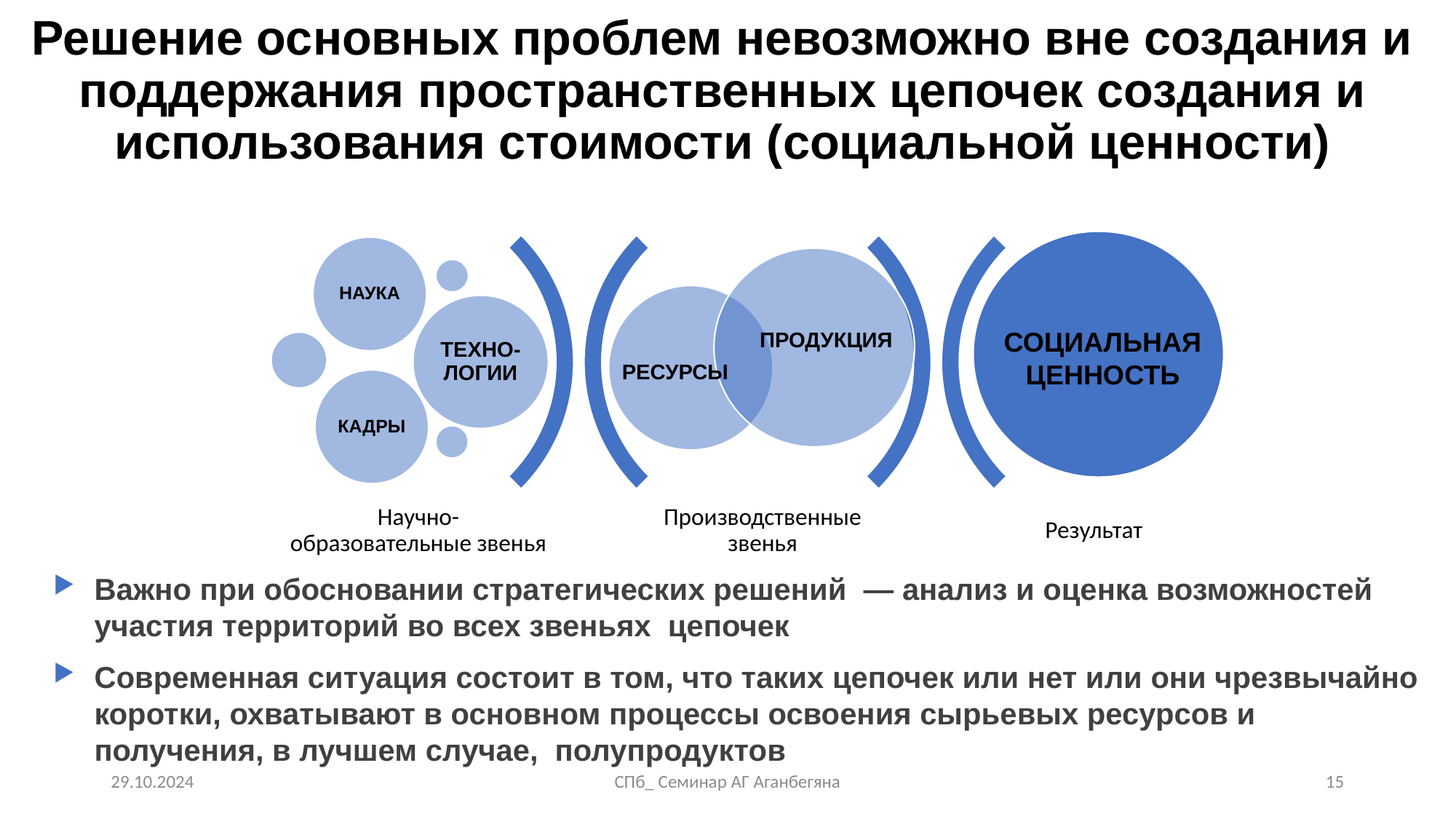

# Решение основных проблем невозможно вне создания и поддержания пространственных цепочек создания и использования стоимости (социальной ценности)
Производственные звенья
Результат

НАУКА
ТЕХНО-ЛОГИИ
КАДРЫ

Научно-образовательные звенья
СОЦИАЛЬНАЯ ЦЕННОСТЬ
ПРОДУКЦИЯ
РЕСУРСЫ
Важно при обосновании стратегических решений  — анализ и оценка возможностей участия территорий во всех звеньях  цепочек
Современная ситуация состоит в том, что таких цепочек или нет или они чрезвычайно коротки, охватывают в основном процессы освоения сырьевых ресурсов и получения, в лучшем случае,  полупродуктов
29.10.2024
СПб_ Семинар АГ Аганбегяна
15